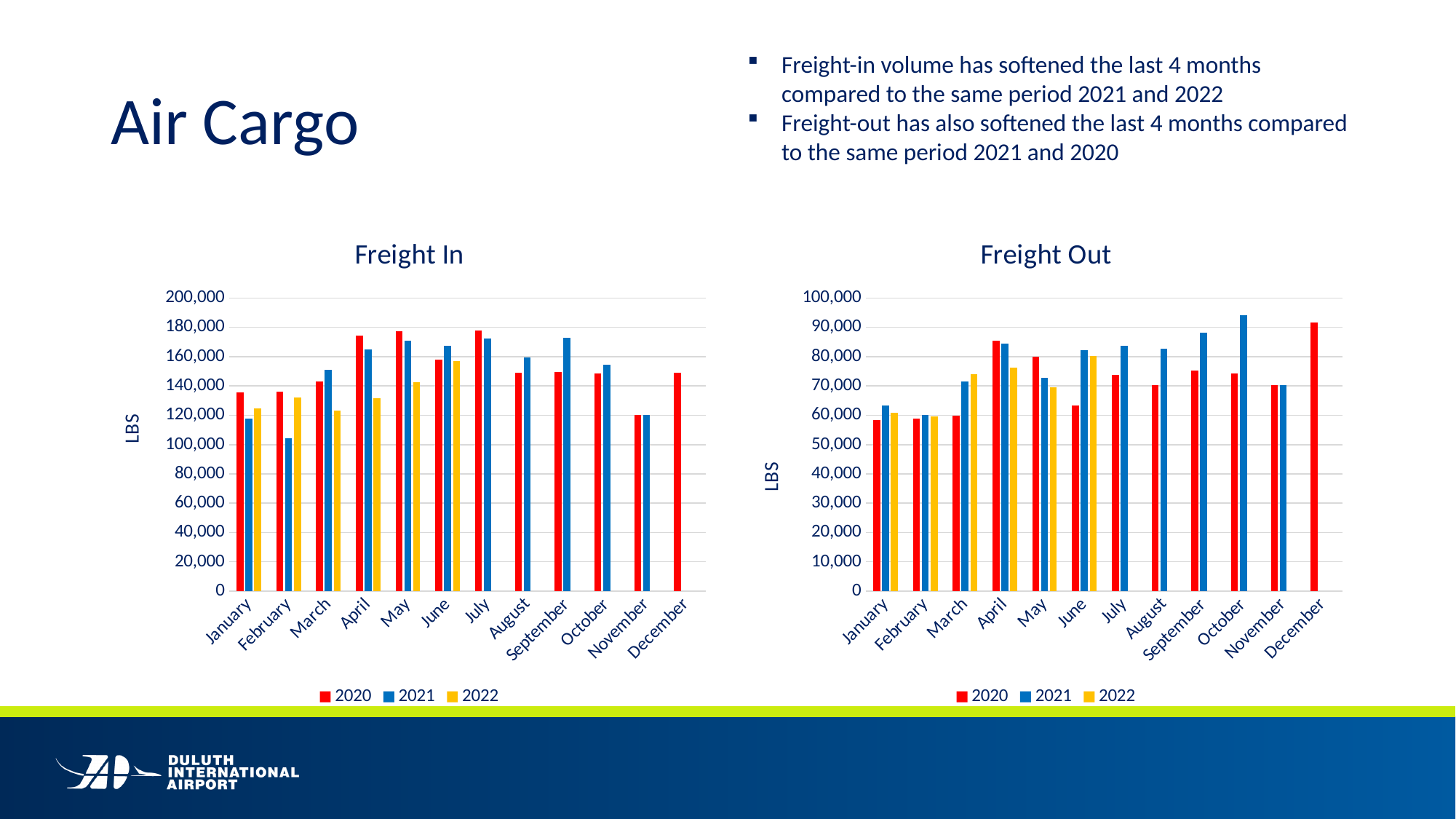

# Air Cargo
Freight-in volume has softened the last 4 months compared to the same period 2021 and 2022
Freight-out has also softened the last 4 months compared to the same period 2021 and 2020

### Chart: Freight In

| Category | 2020 | 2021 | 2022 |
|---|---|---|---|
| January | 135483.0 | 117686.0 | 124766.0 |
| February | 135967.0 | 104107.0 | 132304.0 |
| March | 142951.0 | 150825.0 | 123234.0 |
| April | 174509.0 | 165012.0 | 131766.0 |
| May | 177242.0 | 170644.0 | 142453.0 |
| June | 157841.0 | 167254.0 | 157208.0 |
| July | 177782.0 | 172320.0 | None |
| August | 149093.0 | 159230.0 | None |
| September | 149564.0 | 172721.0 | None |
| October | 148434.0 | 154556.0 | None |
| November | 120236.0 | 120236.0 | None |
| December | 149217.0 | None | None |

### Chart: Freight Out

| Category | 2020 | 2021 | 2022 |
|---|---|---|---|
| January | 58290.0 | 63453.0 | 60787.0 |
| February | 58836.0 | 60026.0 | 59647.0 |
| March | 59937.0 | 71421.0 | 74065.0 |
| April | 85534.0 | 84519.0 | 76215.0 |
| May | 79989.0 | 72673.0 | 69570.0 |
| June | 63263.0 | 82290.0 | 80120.0 |
| July | 73689.0 | 83694.0 | None |
| August | 70256.0 | 82627.0 | None |
| September | 75292.0 | 88249.0 | None |
| October | 74170.0 | 94143.0 | None |
| November | 70343.0 | 70343.0 | None |
| December | 91579.0 | None | None |